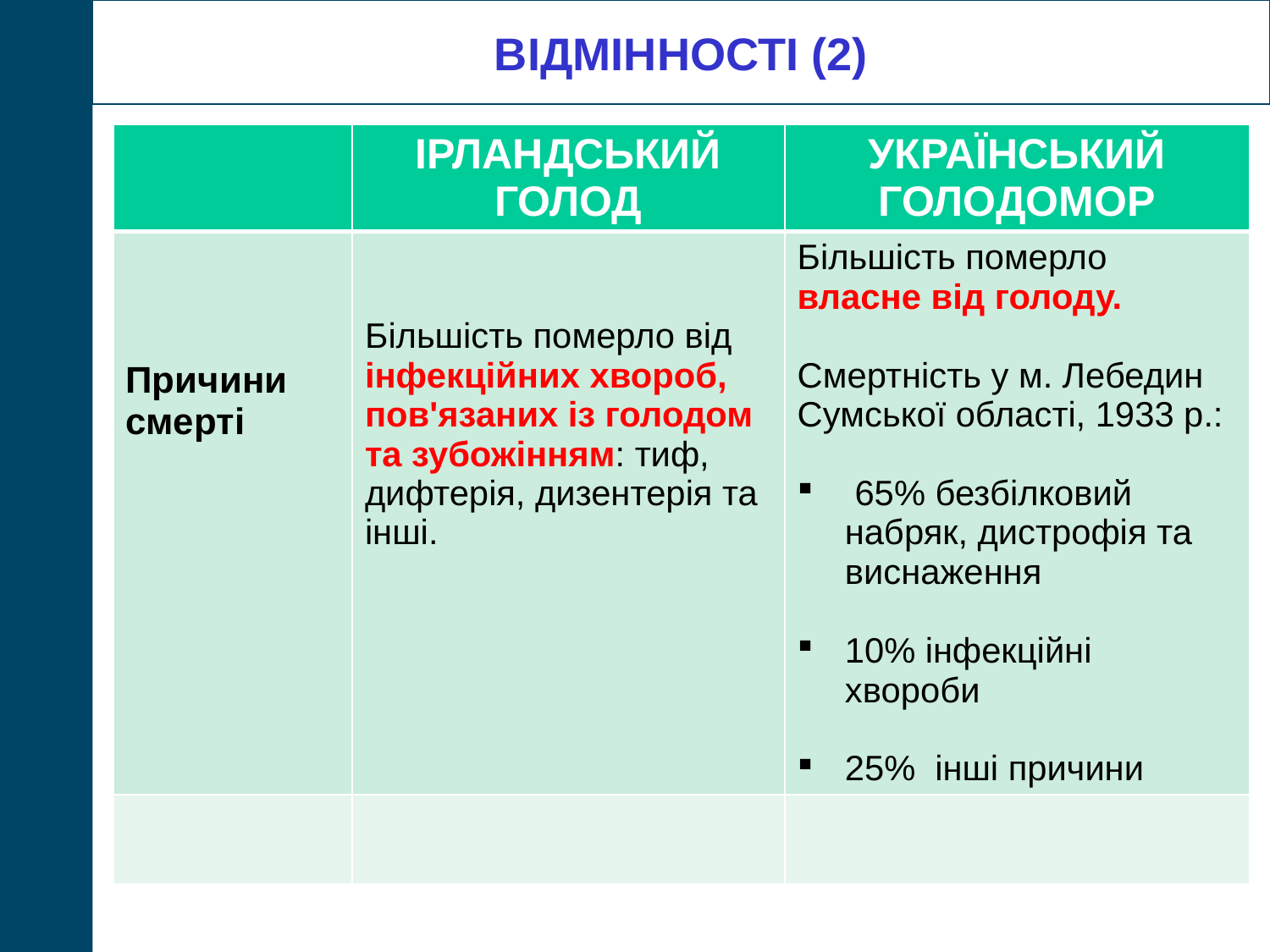

ВІДМІННОСТІ (2)
|  | ІРЛАНДСЬКИЙ ГОЛОД | УКРАЇНСЬКИЙ ГОЛОДОМОР |
| --- | --- | --- |
| Причини смерті | Більшість померло від інфекційних хвороб, пов'язаних із голодом та зубожінням: тиф, дифтерія, дизентерія та інші. | Більшість померло власне від голоду. Смертність у м. Лебедин Сумської області, 1933 р.: 65% безбілковий набряк, дистрофія та виснаження 10% інфекційні хвороби 25% інші причини |
|  |  |  |